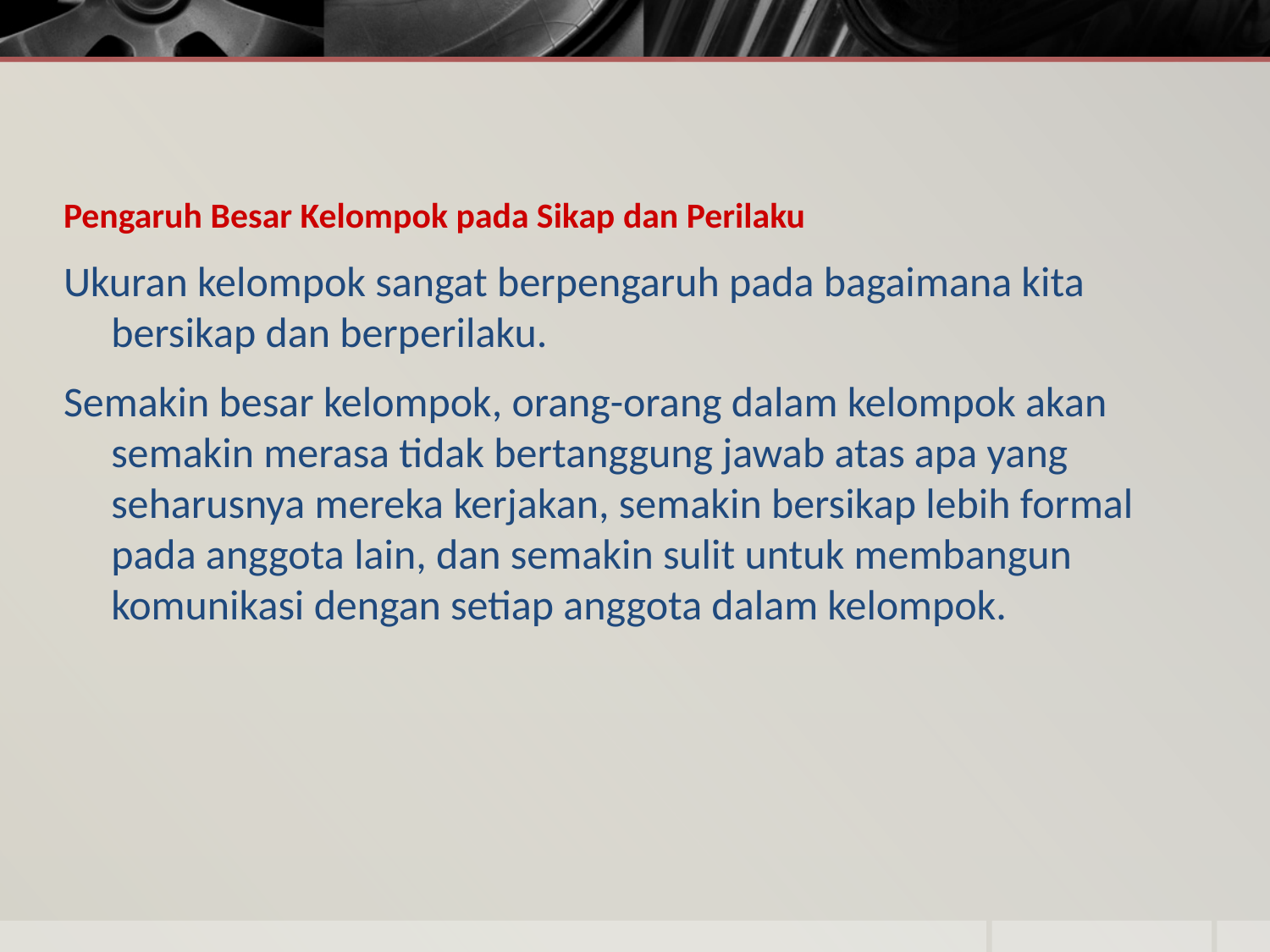

Pengaruh Besar Kelompok pada Sikap dan Perilaku
Ukuran kelompok sangat berpengaruh pada bagaimana kita bersikap dan berperilaku.
Semakin besar kelompok, orang-orang dalam kelompok akan semakin merasa tidak bertanggung jawab atas apa yang seharusnya mereka kerjakan, semakin bersikap lebih formal pada anggota lain, dan semakin sulit untuk membangun komunikasi dengan setiap anggota dalam kelompok.